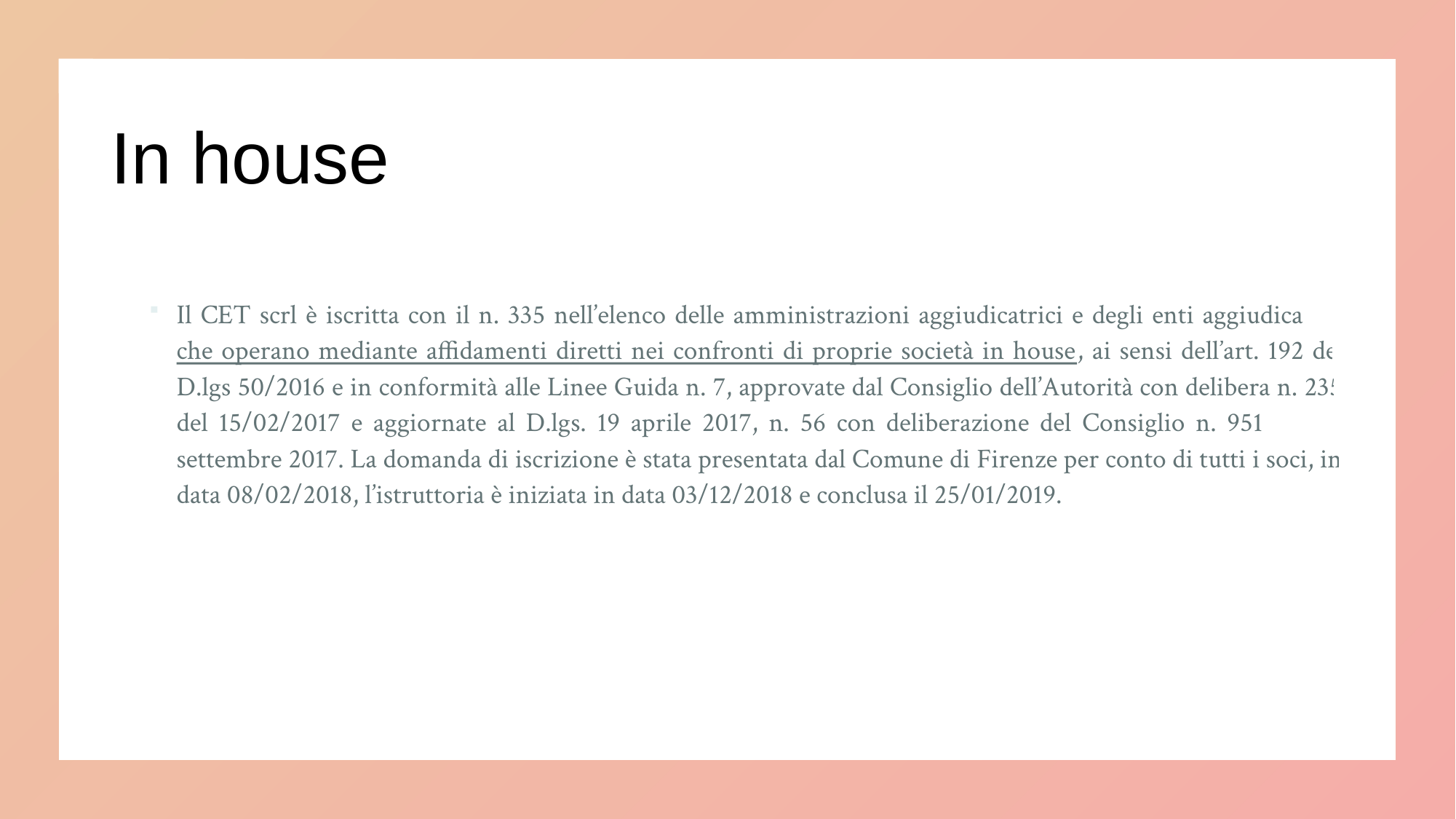

# In house

Il CET scrl è iscritta con il n. 335 nell’elenco delle amministrazioni aggiudicatrici e degli enti aggiudicatori che operano mediante affidamenti diretti nei confronti di proprie società in house, ai sensi dell’art. 192 del D.lgs 50/2016 e in conformità alle Linee Guida n. 7, approvate dal Consiglio dell’Autorità con delibera n. 235 del 15/02/2017 e aggiornate al D.lgs. 19 aprile 2017, n. 56 con deliberazione del Consiglio n. 951 del 20 settembre 2017. La domanda di iscrizione è stata presentata dal Comune di Firenze per conto di tutti i soci, in data 08/02/2018, l’istruttoria è iniziata in data 03/12/2018 e conclusa il 25/01/2019.